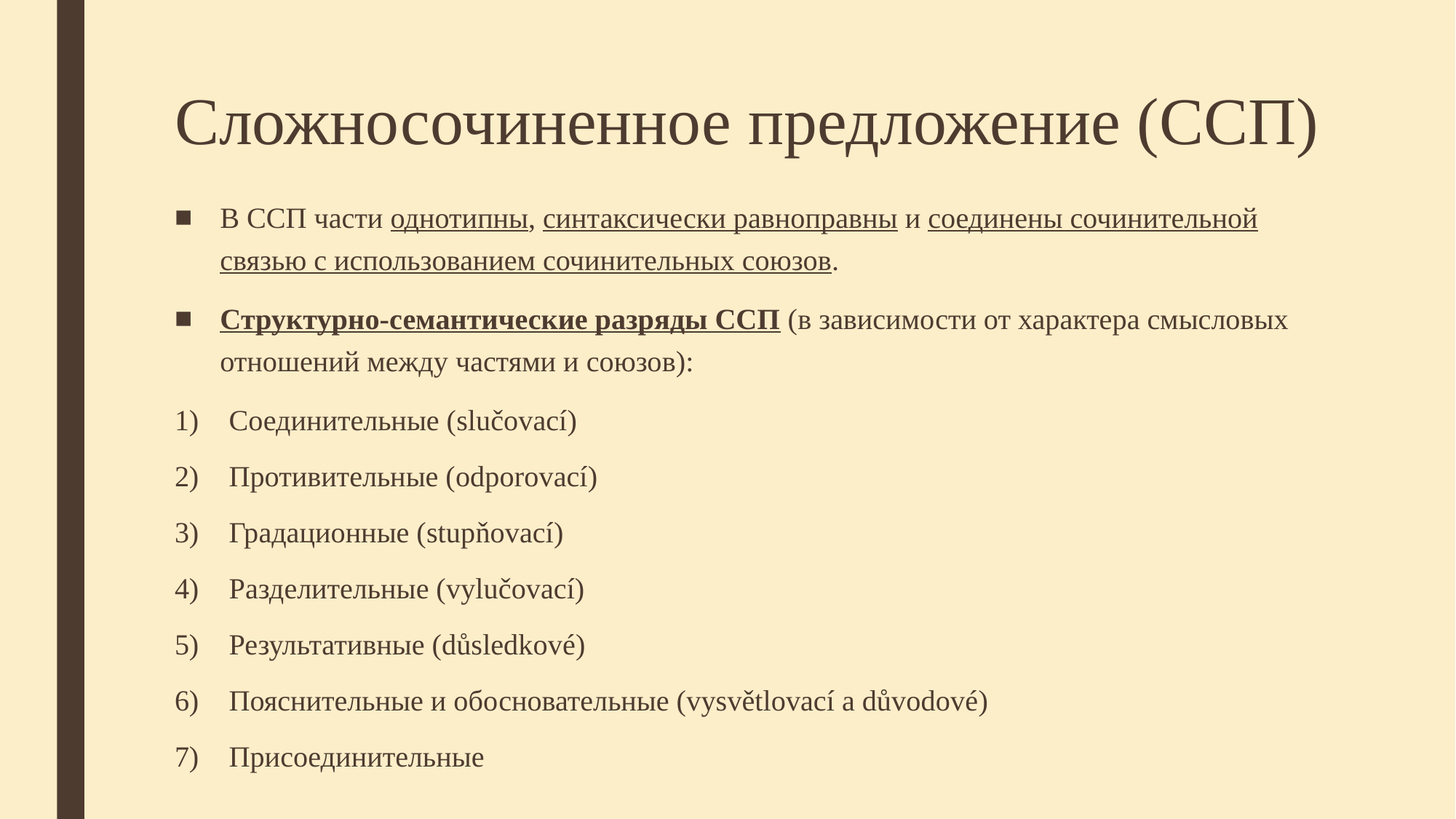

# Сложносочиненное предложение (ССП)
В ССП части однотипны, синтаксически равноправны и соединены сочинительной связью с использованием сочинительных союзов.
Структурно-семантические разряды ССП (в зависимости от характера смысловых отношений между частями и союзов):
Соединительные (slučovací)
Противительные (odporovací)
Градационные (stupňovací)
Разделительные (vylučovací)
Результативные (důsledkové)
Пояснительные и обосновательные (vysvětlovací a důvodové)
Присоединительные